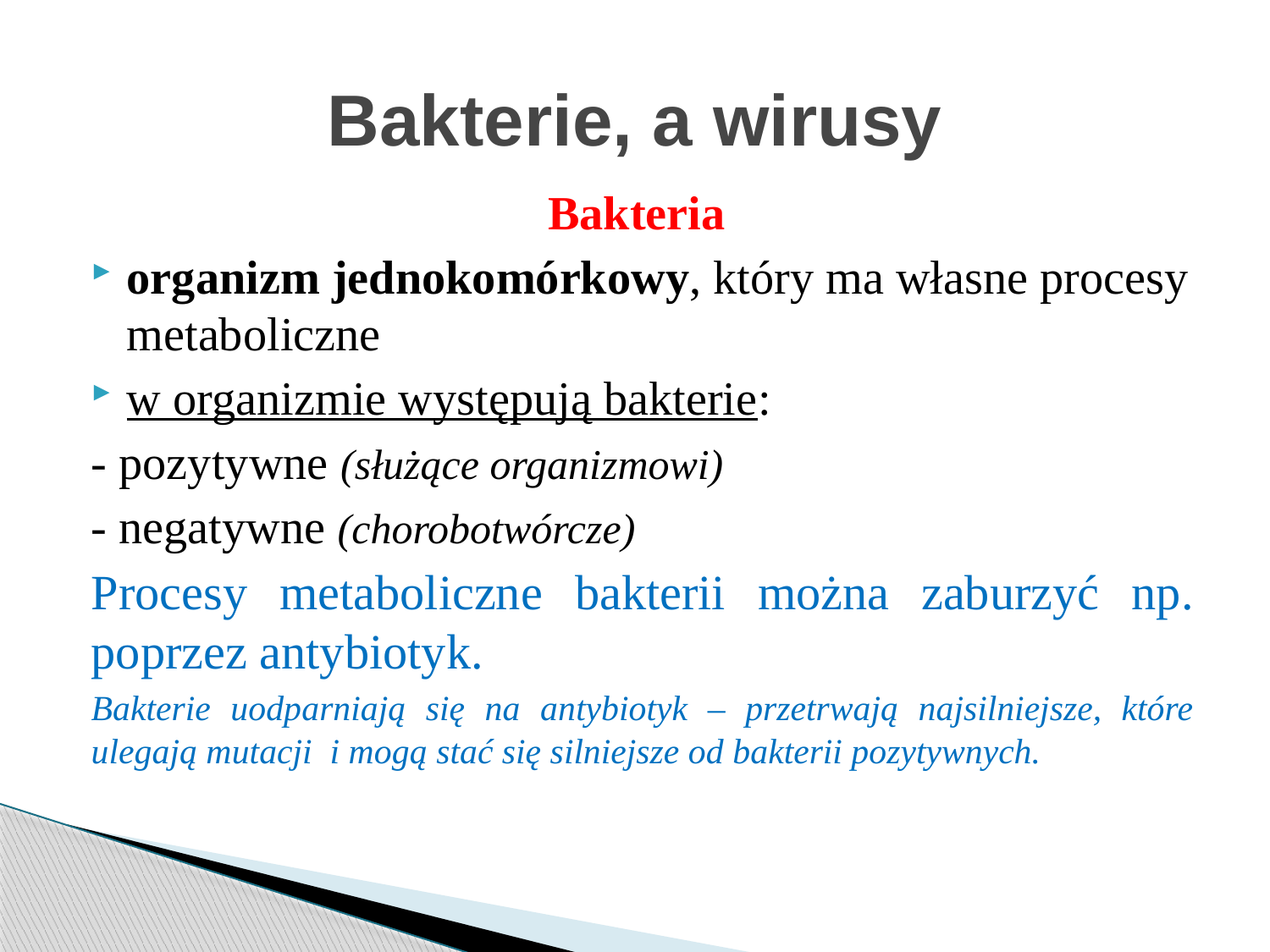

# Bakterie, a wirusy
Bakteria
organizm jednokomórkowy, który ma własne procesy metaboliczne
w organizmie występują bakterie:
- pozytywne (służące organizmowi)
- negatywne (chorobotwórcze)
Procesy metaboliczne bakterii można zaburzyć np. poprzez antybiotyk.
Bakterie uodparniają się na antybiotyk – przetrwają najsilniejsze, które ulegają mutacji  i mogą stać się silniejsze od bakterii pozytywnych.